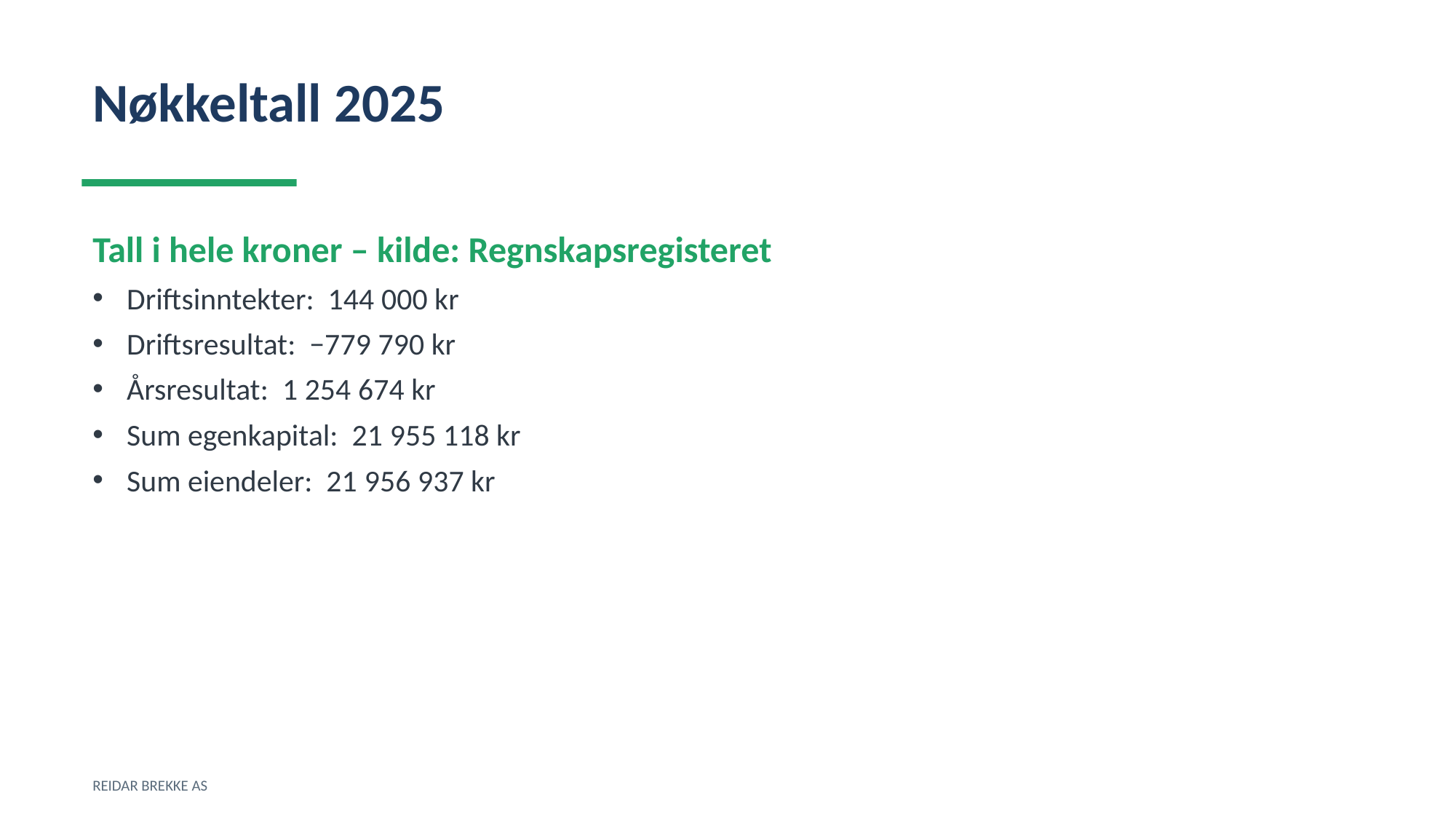

Nøkkeltall 2025

Tall i hele kroner – kilde: Regnskapsregisteret
Driftsinntekter:  144 000 kr
Driftsresultat:  −779 790 kr
Årsresultat:  1 254 674 kr
Sum egenkapital:  21 955 118 kr
Sum eiendeler:  21 956 937 kr
REIDAR BREKKE AS